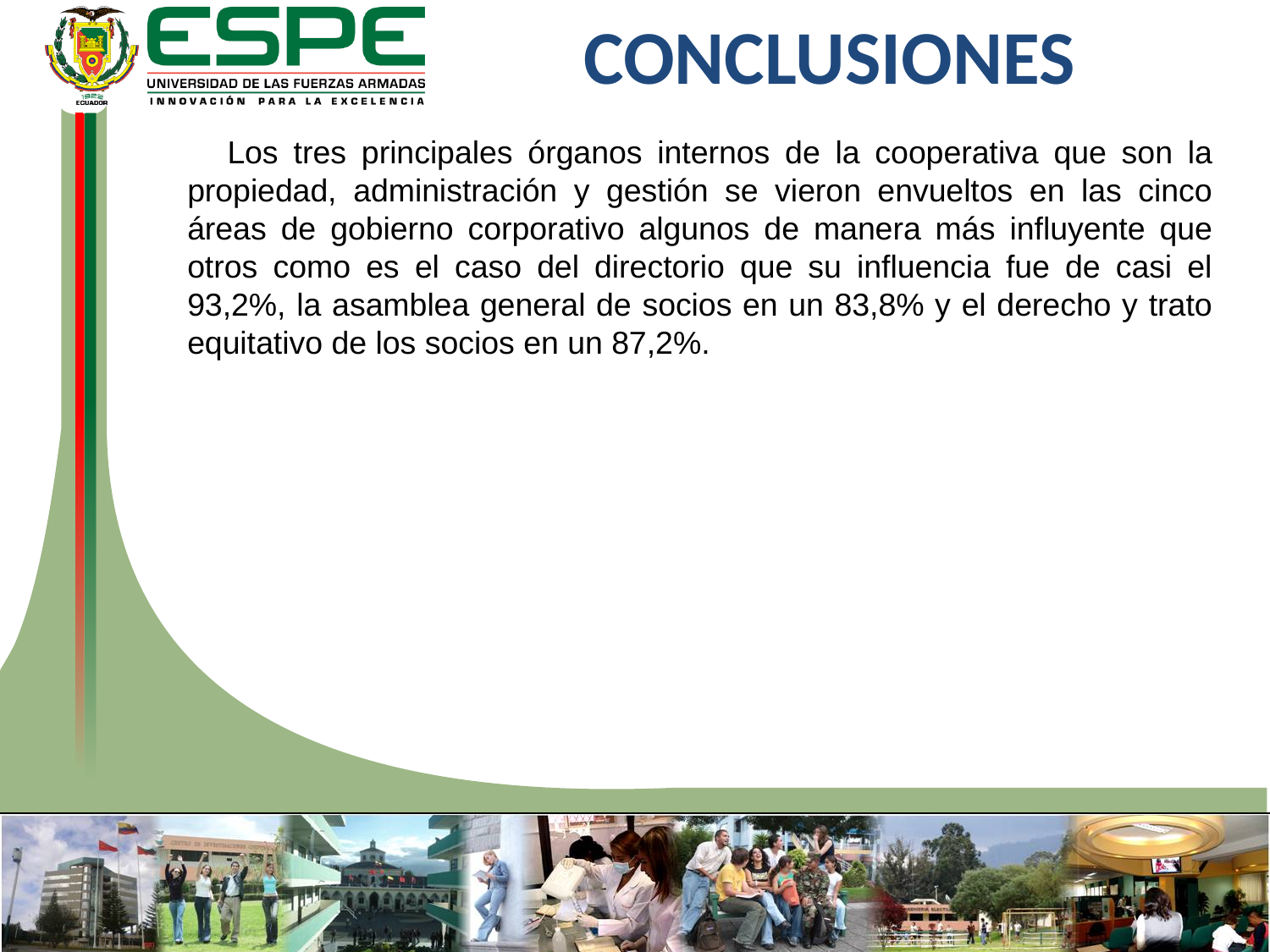

CONCLUSIONES
Los tres principales órganos internos de la cooperativa que son la propiedad, administración y gestión se vieron envueltos en las cinco áreas de gobierno corporativo algunos de manera más influyente que otros como es el caso del directorio que su influencia fue de casi el 93,2%, la asamblea general de socios en un 83,8% y el derecho y trato equitativo de los socios en un 87,2%.